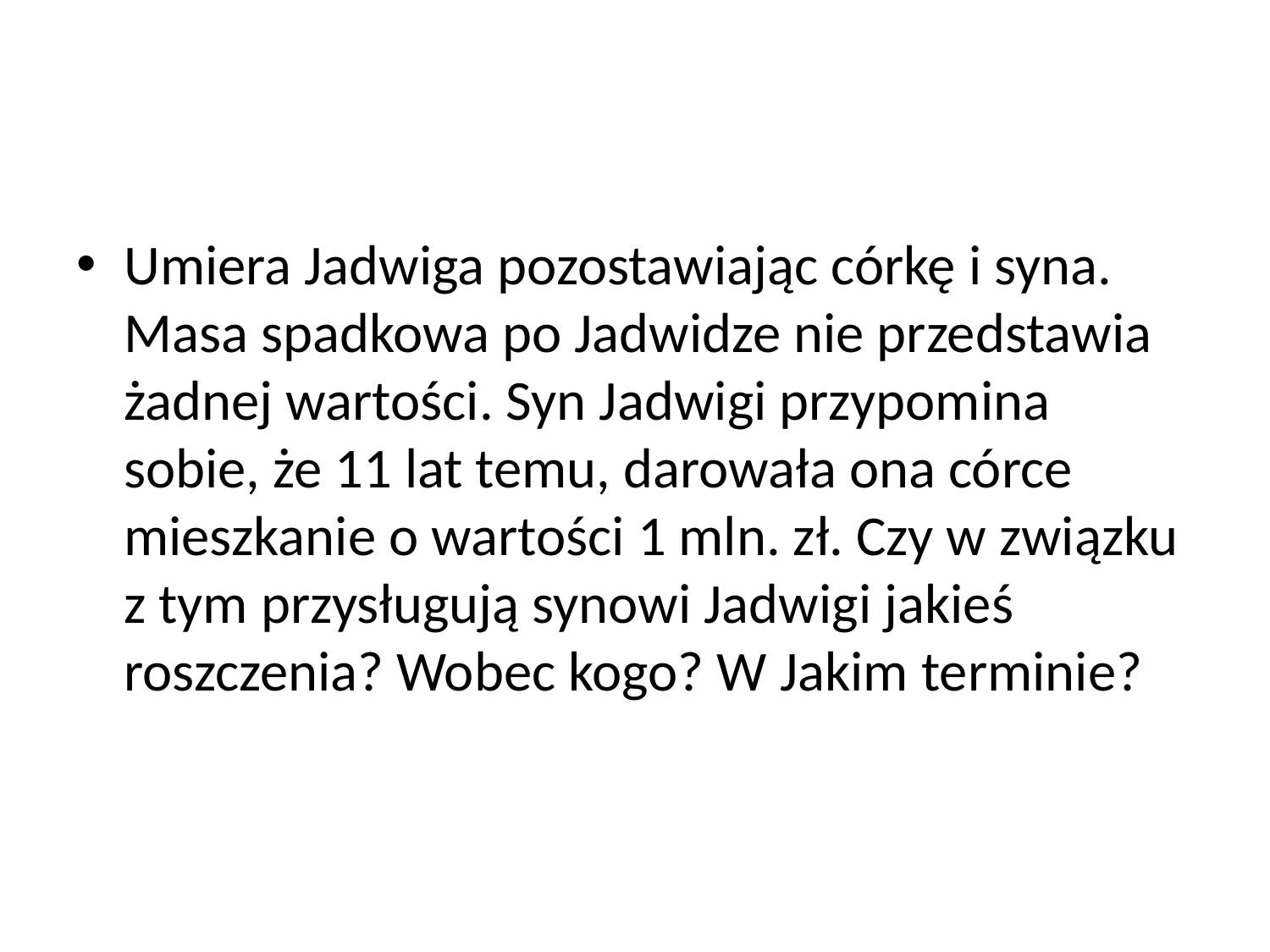

#
Umiera Jadwiga pozostawiając córkę i syna. Masa spadkowa po Jadwidze nie przedstawia żadnej wartości. Syn Jadwigi przypomina sobie, że 11 lat temu, darowała ona córce mieszkanie o wartości 1 mln. zł. Czy w związku z tym przysługują synowi Jadwigi jakieś roszczenia? Wobec kogo? W Jakim terminie?